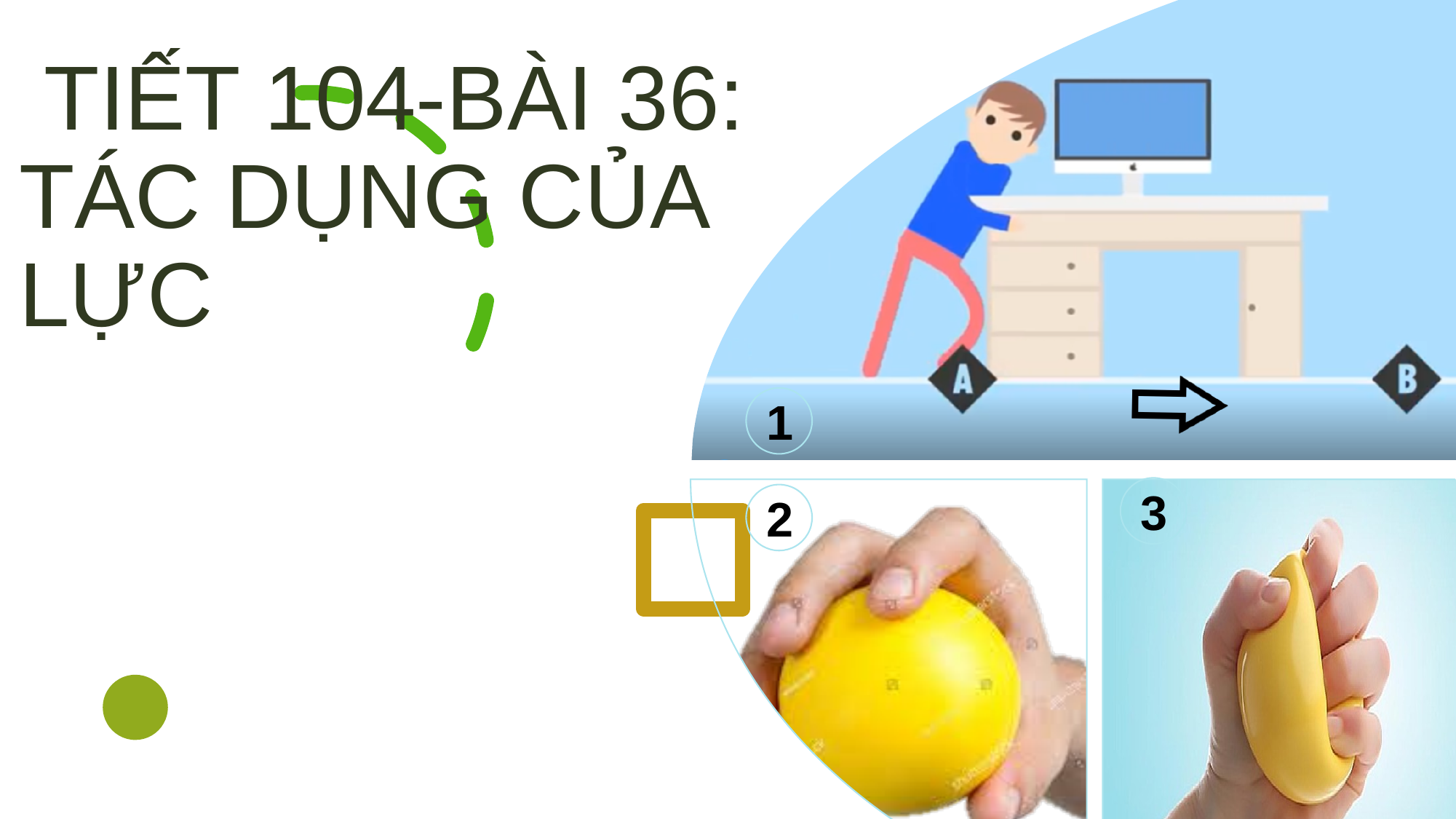

# TIẾT 104-BÀI 36: TÁC DỤNG CỦA LỰC

1
3

2